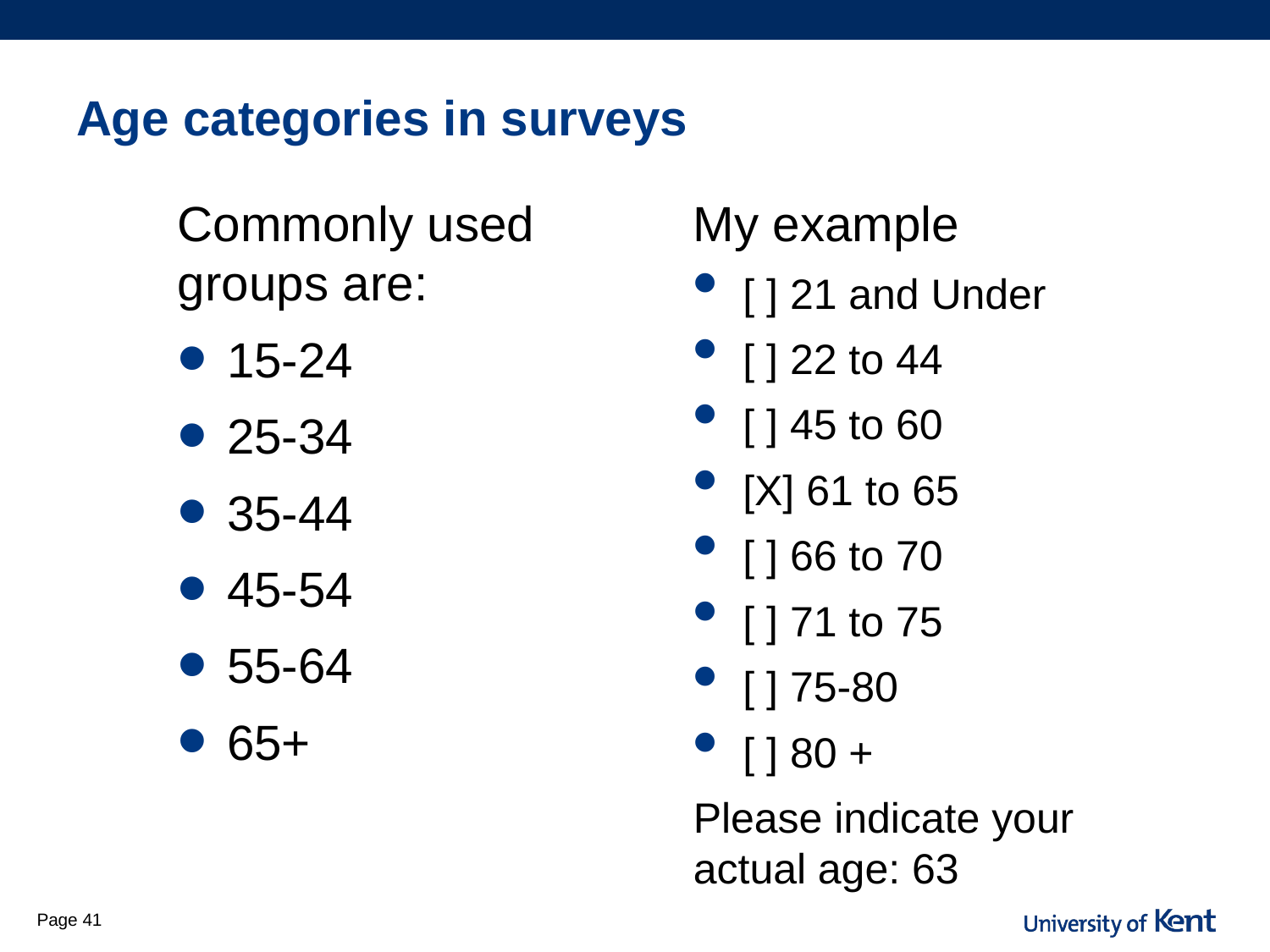

# Age categories in surveys
Commonly used groups are:
15-24
25-34
35-44
45-54
55-64
65+

My example
[ ] 21 and Under
[ ] 22 to 44
[ ] 45 to 60
[X] 61 to 65
[ ] 66 to 70
[ ] 71 to 75
[ ] 75-80
[ ] 80 +
Please indicate your actual age: 63

63

Page 41